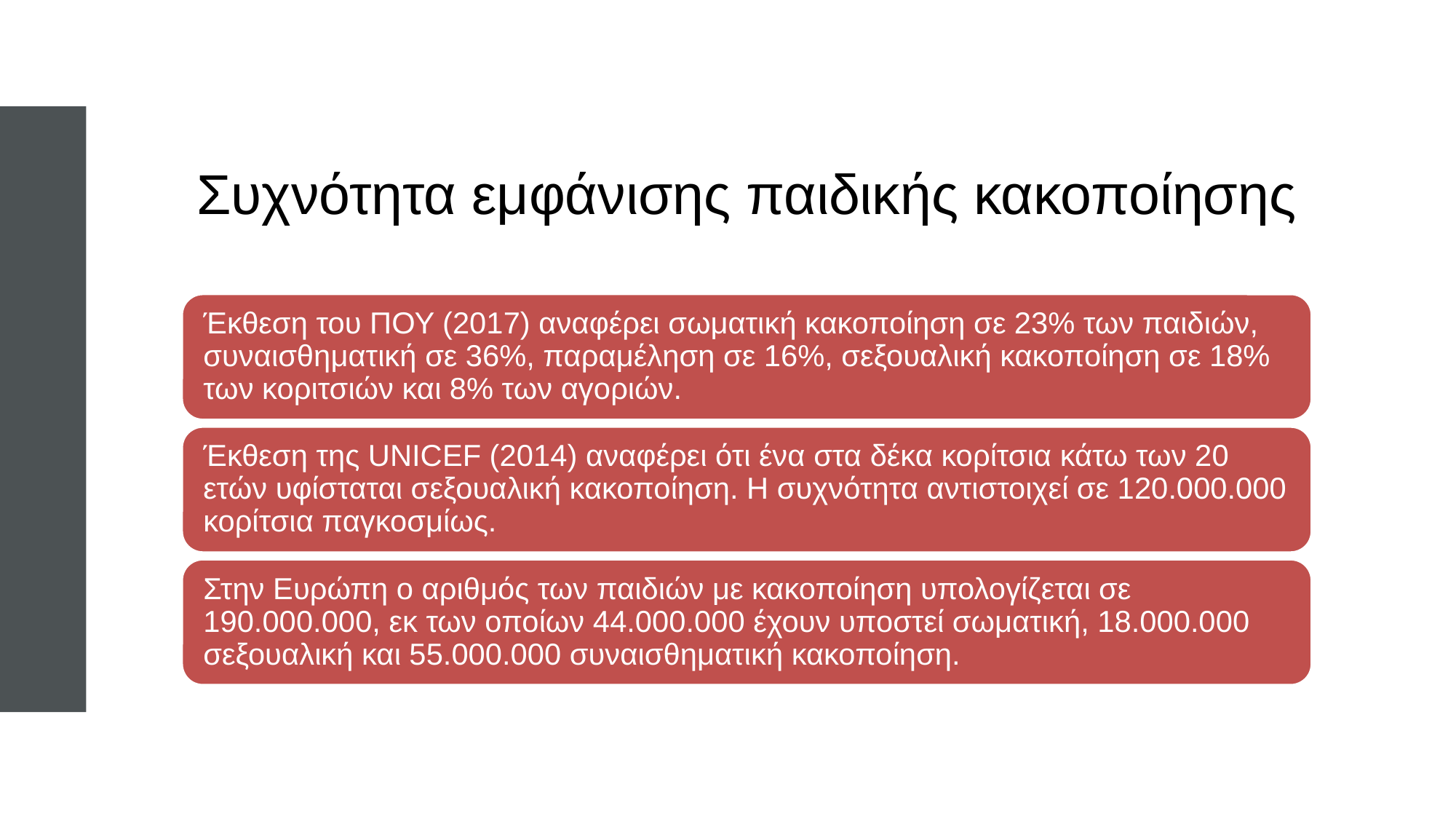

# Συχνότητα εμφάνισης παιδικής κακοποίησης
Έκθεση του ΠΟΥ (2017) αναφέρει σωματική κακοποίηση σε 23% των παιδιών, συναισθηματική σε 36%, παραμέληση σε 16%, σεξουαλική κακοποίηση σε 18% των κοριτσιών και 8% των αγοριών.
Έκθεση της UNICEF (2014) αναφέρει ότι ένα στα δέκα κορίτσια κάτω των 20 ετών υφίσταται σεξουαλική κακοποίηση. Η συχνότητα αντιστοιχεί σε 120.000.000 κορίτσια παγκοσμίως.
Στην Ευρώπη ο αριθμός των παιδιών με κακοποίηση υπολογίζεται σε 190.000.000, εκ των οποίων 44.000.000 έχουν υποστεί σωματική, 18.000.000 σεξουαλική και 55.000.000 συναισθηματική κακοποίηση.